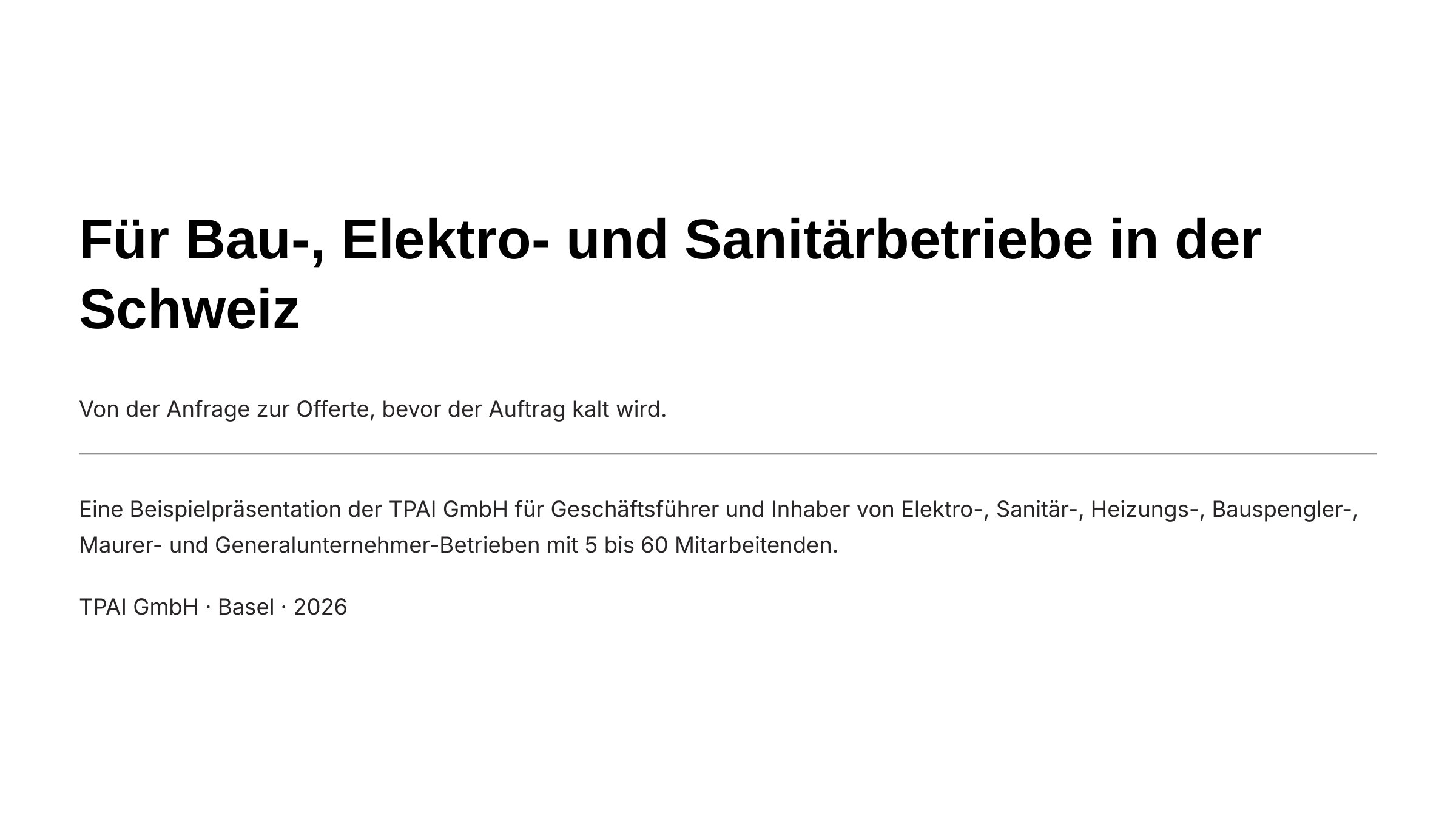

Für Bau-, Elektro- und Sanitärbetriebe in der Schweiz
Von der Anfrage zur Offerte, bevor der Auftrag kalt wird.

Eine Beispielpräsentation der TPAI GmbH für Geschäftsführer und Inhaber von Elektro-, Sanitär-, Heizungs-, Bauspengler-, Maurer- und Generalunternehmer-Betrieben mit 5 bis 60 Mitarbeitenden.
TPAI GmbH · Basel · 2026